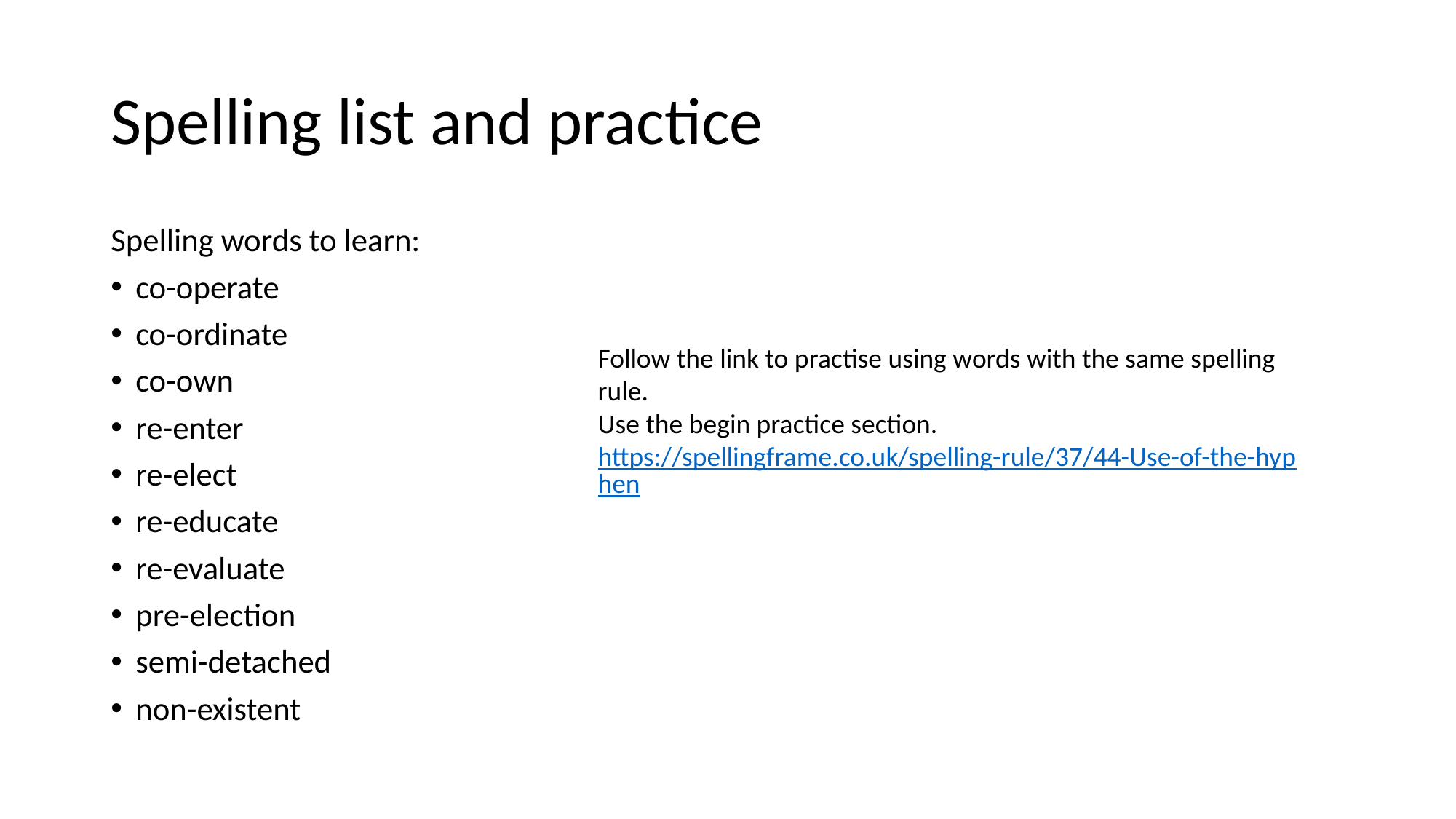

# Spelling list and practice
Spelling words to learn:
co-operate
co-ordinate
co-own
re-enter
re-elect
re-educate
re-evaluate
pre-election
semi-detached
non-existent
Follow the link to practise using words with the same spelling rule.
Use the begin practice section. https://spellingframe.co.uk/spelling-rule/37/44-Use-of-the-hyphen